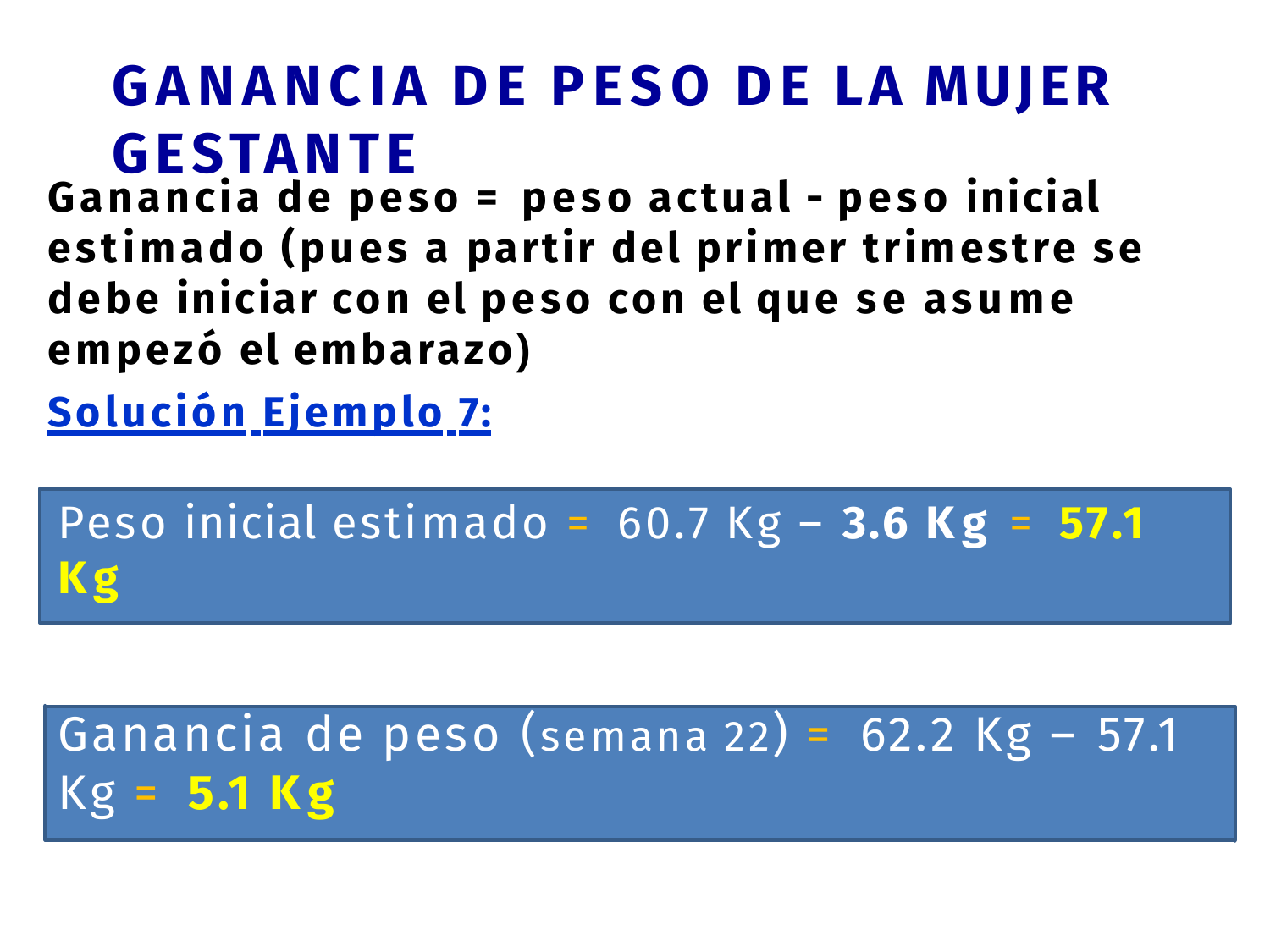

# GANANCIA DE PESO DE LA MUJER GESTANTE
Ganancia de peso = peso actual - peso inicial estimado (pues a partir del primer trimestre se debe iniciar con el peso con el que se asume empezó el embarazo)
Solución Ejemplo 7:

Peso inicial estimado = 60.7 Kg – 3.6 Kg = 57.1 Kg

Ganancia de peso (semana 22) = 62.2 Kg – 57.1 Kg = 5.1 Kg